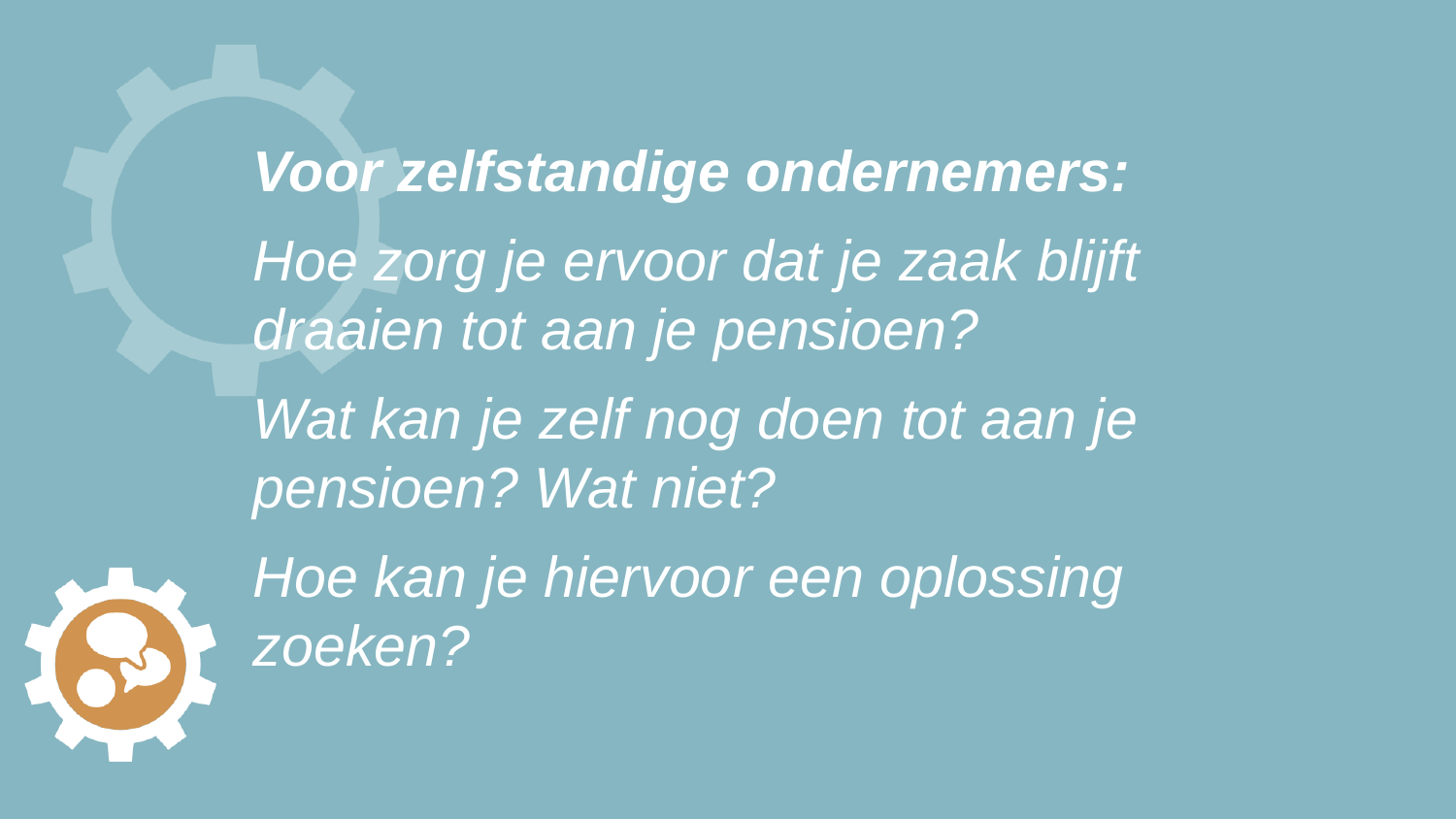

# Voor zelfstandige ondernemers:
Hoe zorg je ervoor dat je zaak blijft draaien tot aan je pensioen?
Wat kan je zelf nog doen tot aan je pensioen? Wat niet?
Hoe kan je hiervoor een oplossing zoeken?